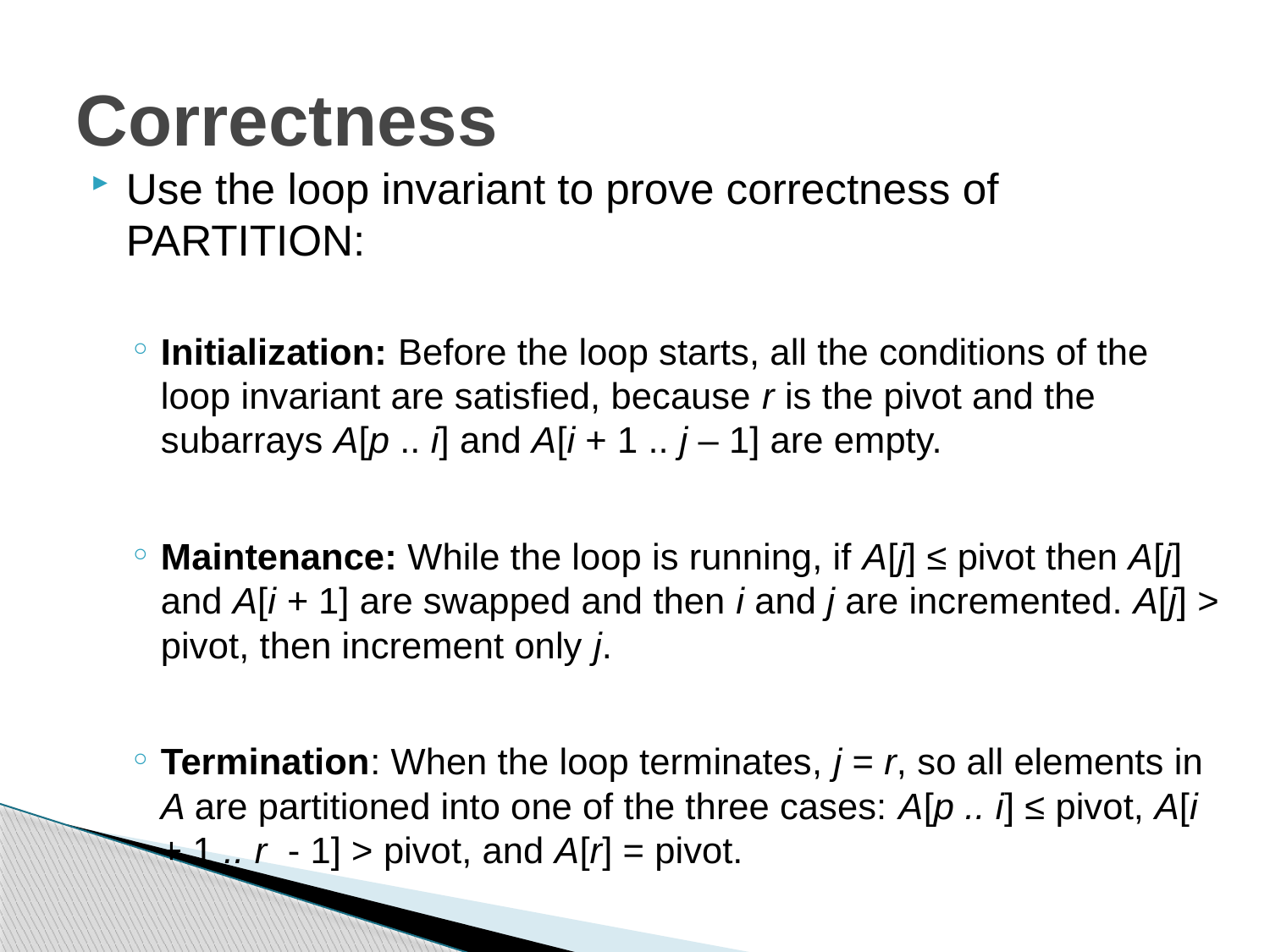

# Correctness
Use the loop invariant to prove correctness of PARTITION:

Initialization: Before the loop starts, all the conditions of the loop invariant are satisfied, because r is the pivot and the subarrays A[p .. i] and A[i + 1 .. j – 1] are empty.

Maintenance: While the loop is running, if A[j] ≤ pivot then A[j] and A[i + 1] are swapped and then i and j are incremented. A[j] > pivot, then increment only j.

Termination: When the loop terminates, j = r, so all elements in A are partitioned into one of the three cases: A[p .. i] ≤ pivot, A[i + 1 .. r  - 1] > pivot, and A[r] = pivot.